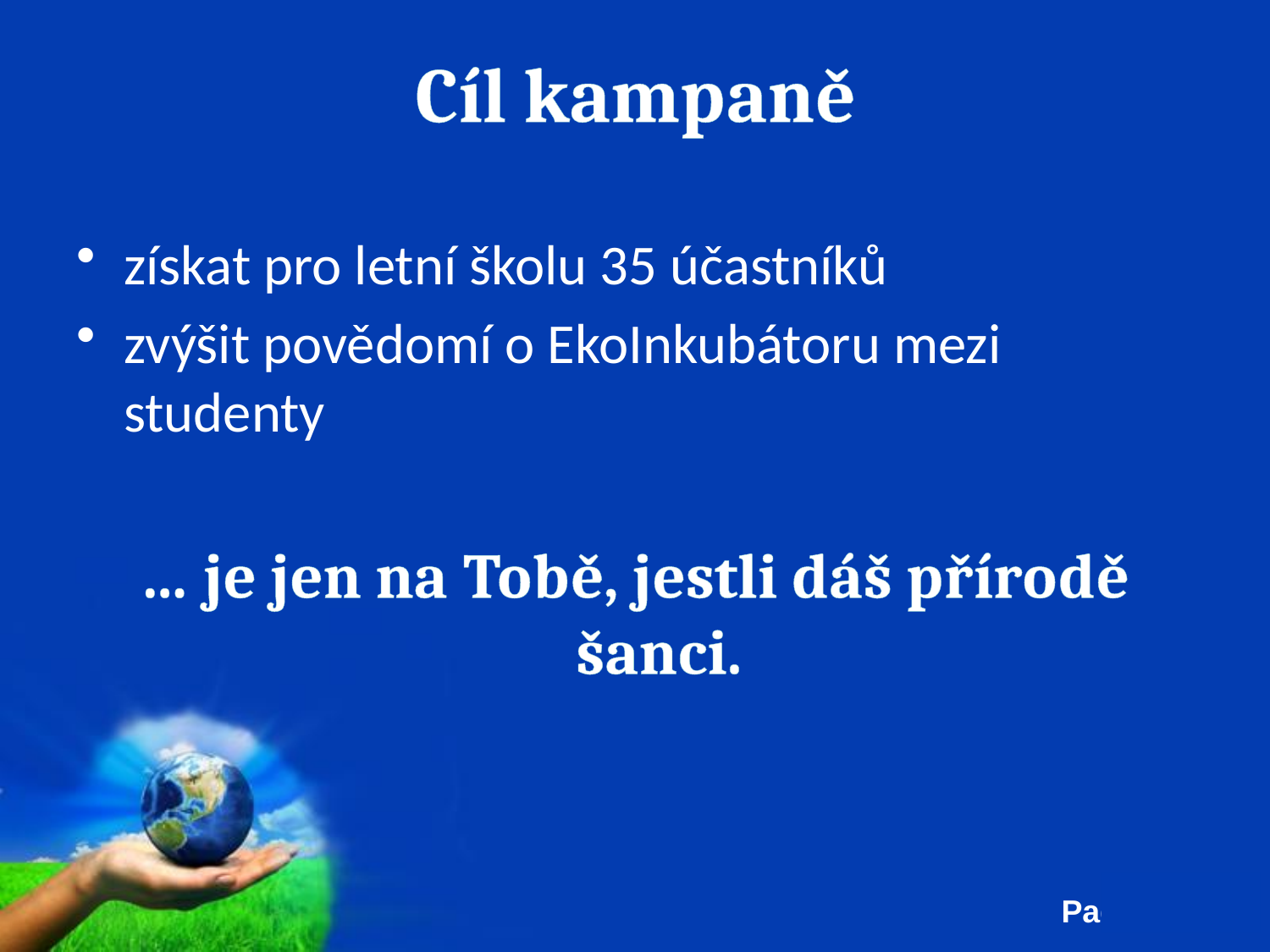

# Cíl kampaně
získat pro letní školu 35 účastníků
zvýšit povědomí o EkoInkubátoru mezi studenty

… je jen na Tobě, jestli dáš přírodě šanci.